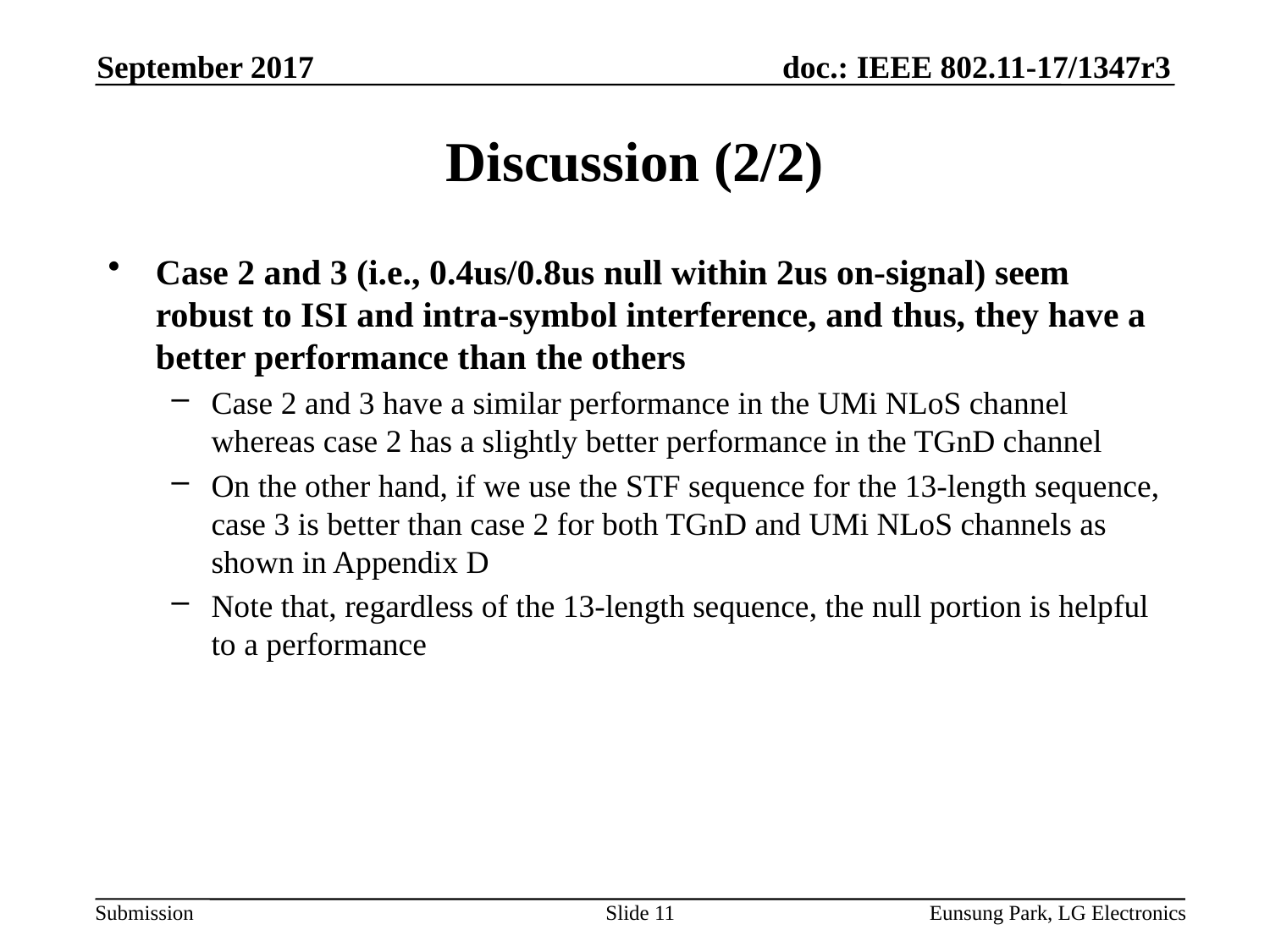

September 2017
# Discussion (2/2)
Case 2 and 3 (i.e., 0.4us/0.8us null within 2us on-signal) seem robust to ISI and intra-symbol interference, and thus, they have a better performance than the others
Case 2 and 3 have a similar performance in the UMi NLoS channel whereas case 2 has a slightly better performance in the TGnD channel
On the other hand, if we use the STF sequence for the 13-length sequence, case 3 is better than case 2 for both TGnD and UMi NLoS channels as shown in Appendix D
Note that, regardless of the 13-length sequence, the null portion is helpful to a performance
Slide 11
Eunsung Park, LG Electronics